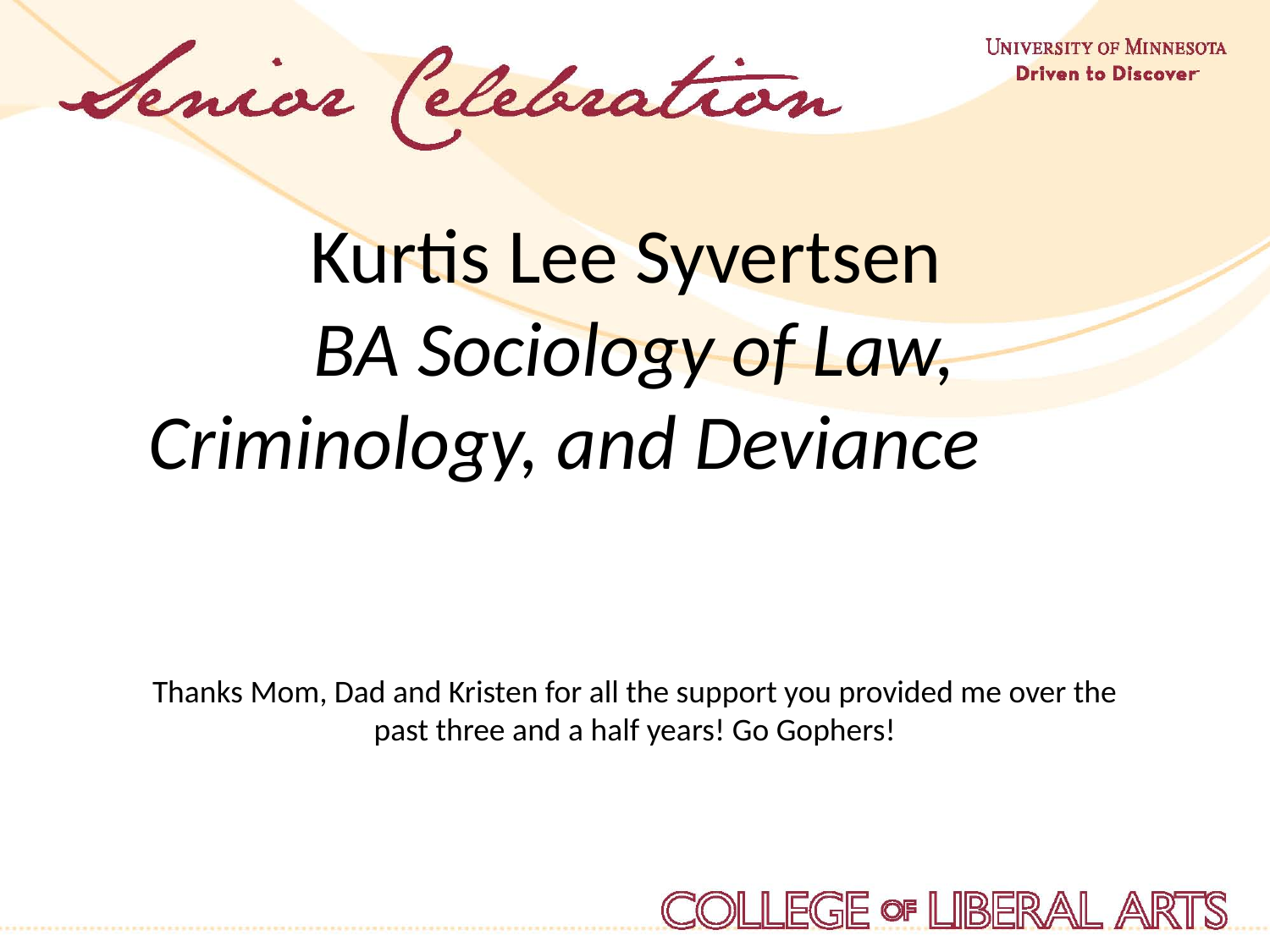

Kurtis Lee Syvertsen
BA Sociology of Law, Criminology, and Deviance            
Thanks Mom, Dad and Kristen for all the support you provided me over the past three and a half years! Go Gophers!